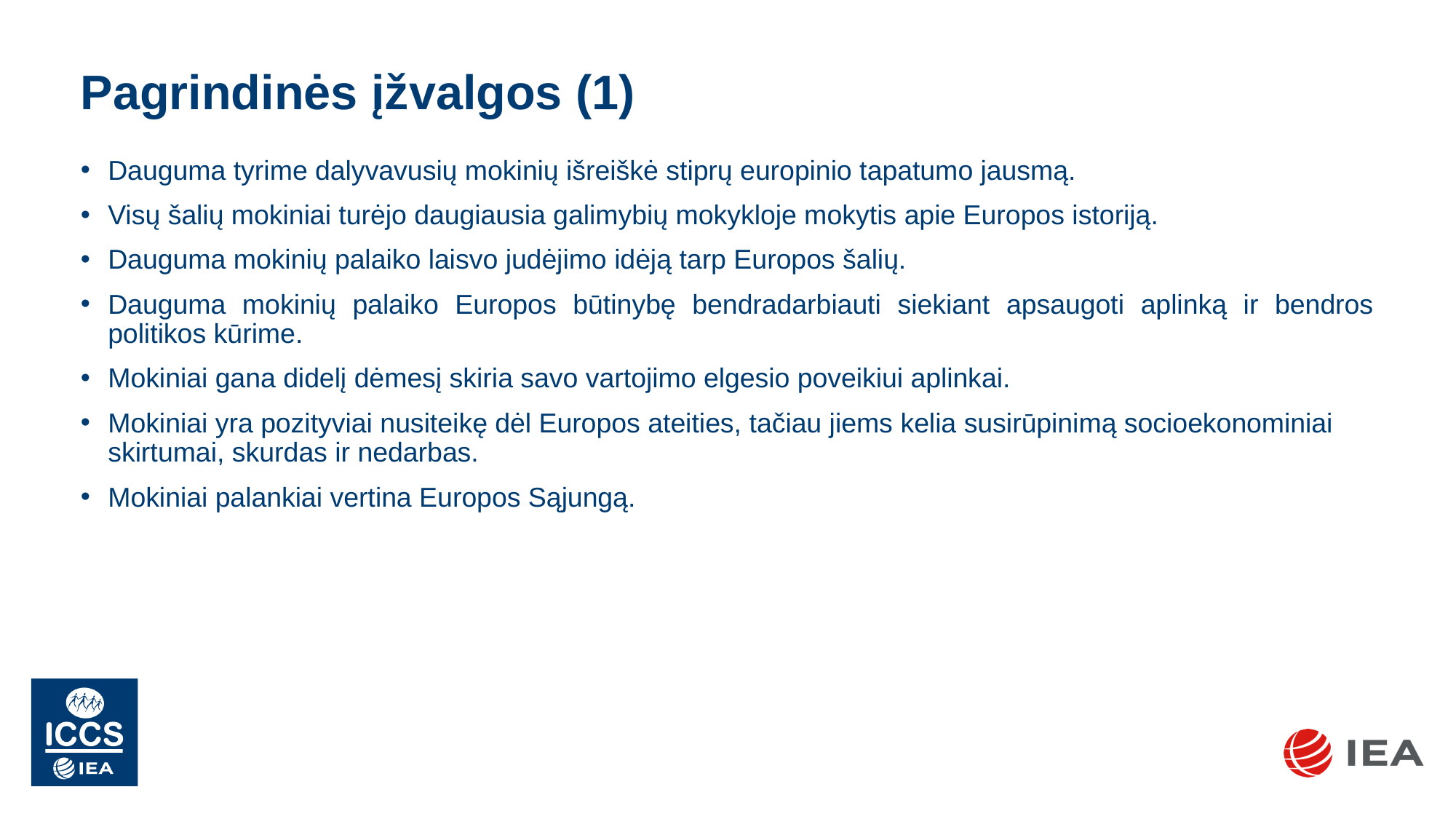

# Pagrindinės įžvalgos (1)
Dauguma tyrime dalyvavusių mokinių išreiškė stiprų europinio tapatumo jausmą.
Visų šalių mokiniai turėjo daugiausia galimybių mokykloje mokytis apie Europos istoriją.
Dauguma mokinių palaiko laisvo judėjimo idėją tarp Europos šalių.
Dauguma mokinių palaiko Europos būtinybę bendradarbiauti siekiant apsaugoti aplinką ir bendros politikos kūrime.
Mokiniai gana didelį dėmesį skiria savo vartojimo elgesio poveikiui aplinkai.
Mokiniai yra pozityviai nusiteikę dėl Europos ateities, tačiau jiems kelia susirūpinimą socioekonominiai skirtumai, skurdas ir nedarbas.
Mokiniai palankiai vertina Europos Sąjungą.